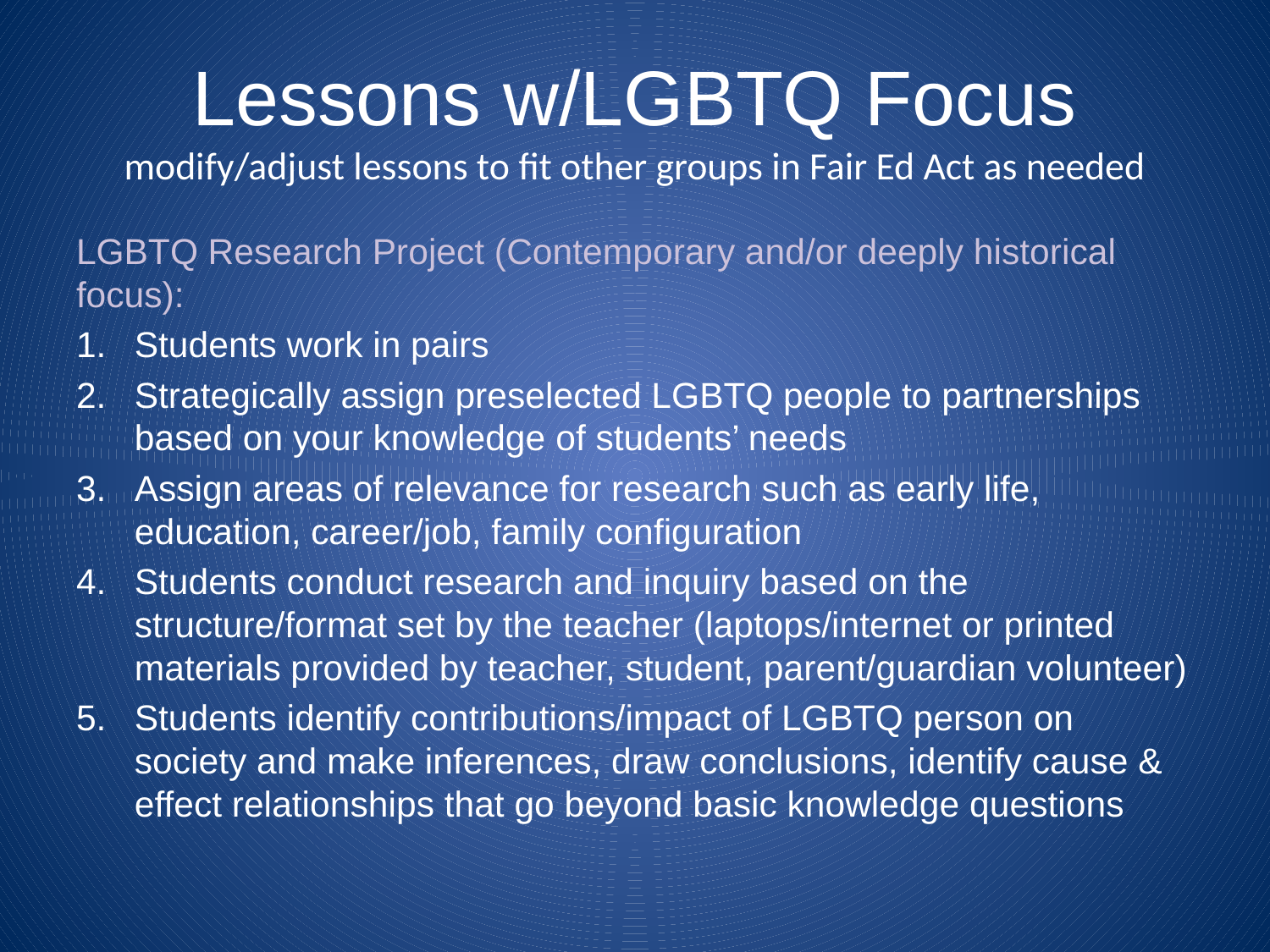

# Lessons w/LGBTQ Focus modify/adjust lessons to fit other groups in Fair Ed Act as needed
LGBTQ Research Project (Contemporary and/or deeply historical focus):
Students work in pairs
Strategically assign preselected LGBTQ people to partnerships based on your knowledge of students’ needs
Assign areas of relevance for research such as early life, education, career/job, family configuration
Students conduct research and inquiry based on the structure/format set by the teacher (laptops/internet or printed materials provided by teacher, student, parent/guardian volunteer)
Students identify contributions/impact of LGBTQ person on society and make inferences, draw conclusions, identify cause & effect relationships that go beyond basic knowledge questions